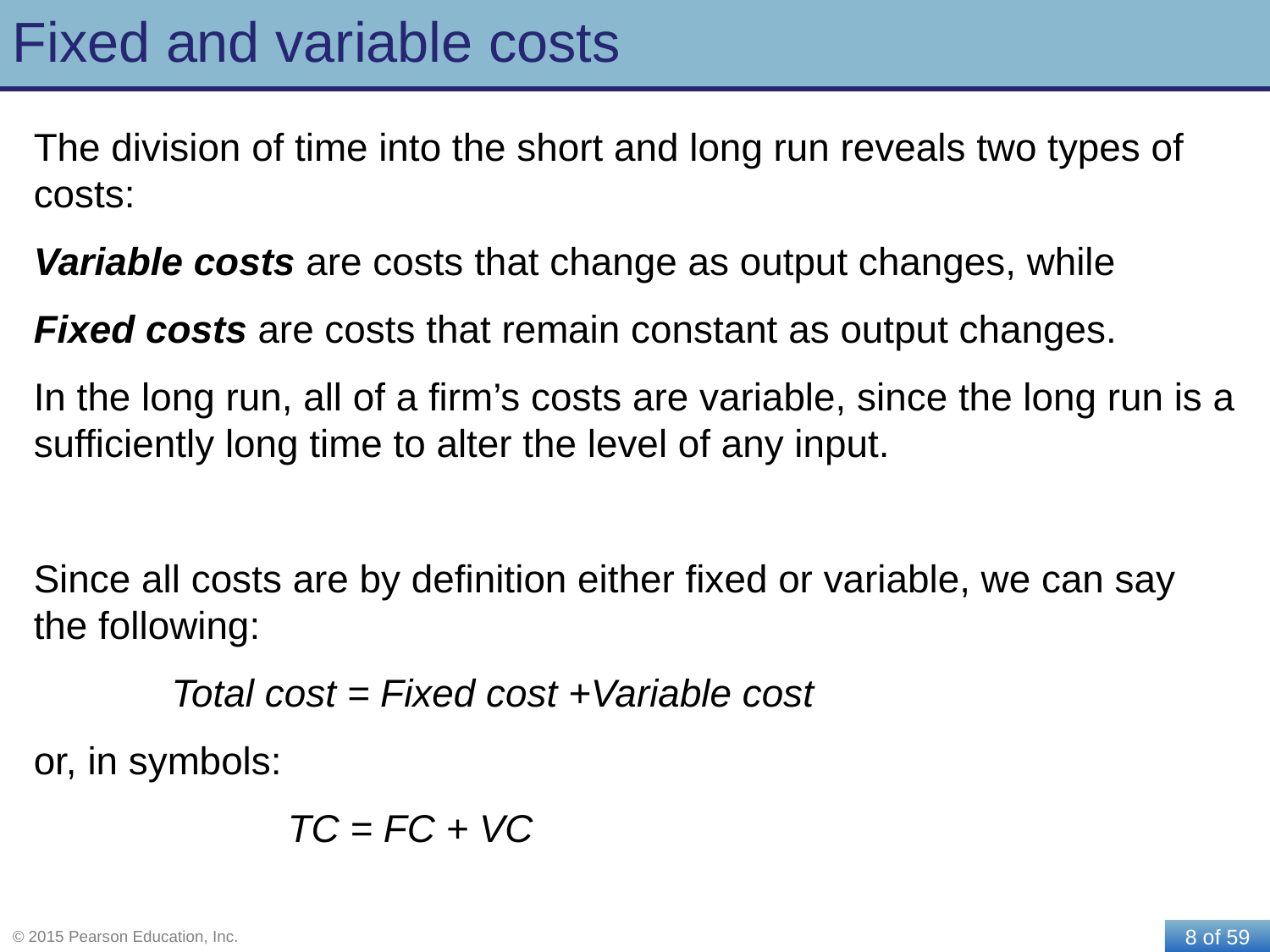

# Fixed and variable costs
The division of time into the short and long run reveals two types of costs:
Variable costs are costs that change as output changes, while
Fixed costs are costs that remain constant as output changes.
In the long run, all of a firm’s costs are variable, since the long run is a sufficiently long time to alter the level of any input.

Since all costs are by definition either fixed or variable, we can say the following:
	 Total cost = Fixed cost +Variable cost
or, in symbols:
		TC = FC + VC